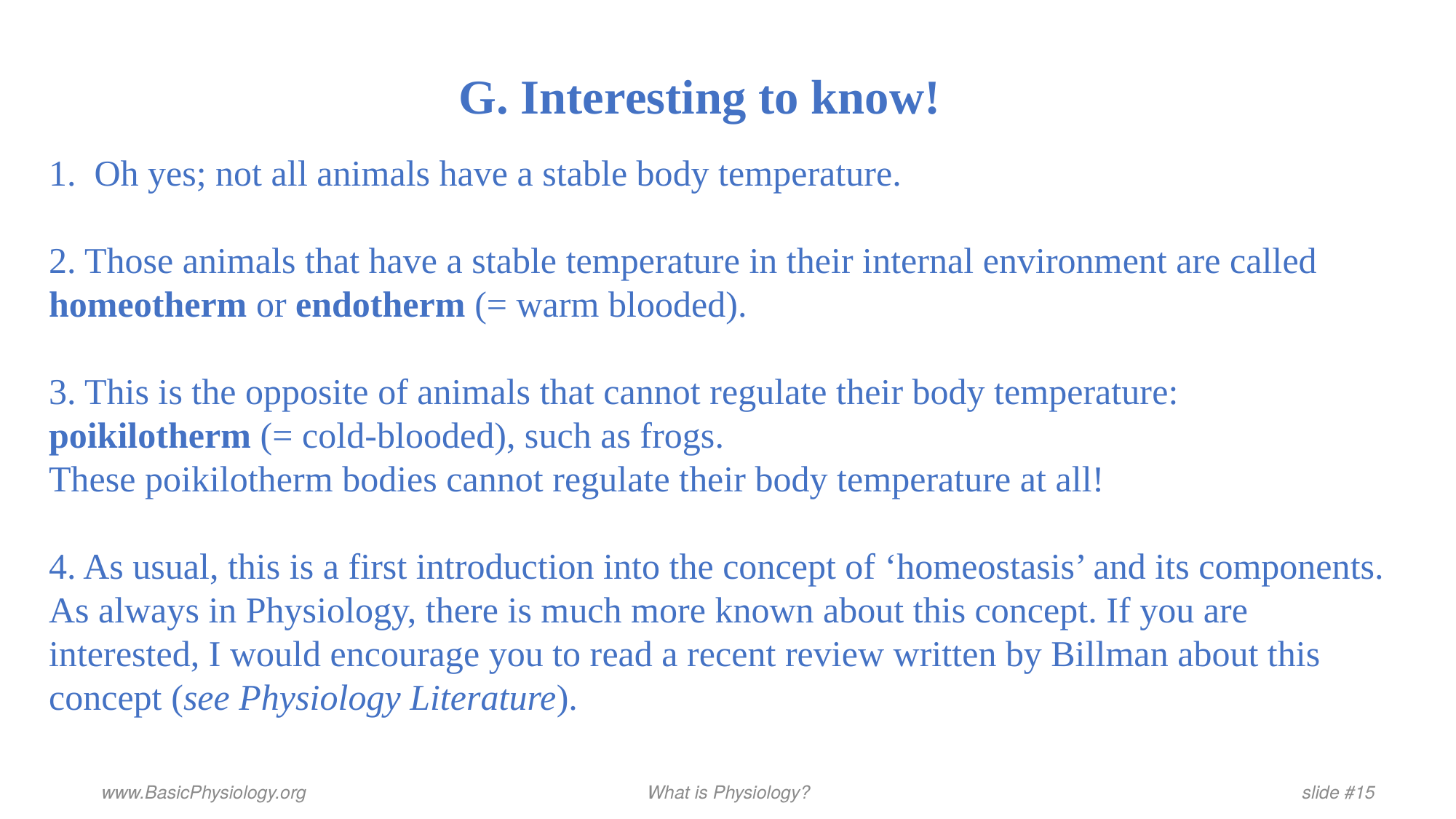

# G. Interesting to know!
1.  Oh yes; not all animals have a stable body temperature.

2. Those animals that have a stable temperature in their internal environment are called homeotherm or endotherm (= warm blooded).

3. This is the opposite of animals that cannot regulate their body temperature: poikilotherm (= cold-blooded), such as frogs.
These poikilotherm bodies cannot regulate their body temperature at all!

4. As usual, this is a first introduction into the concept of ‘homeostasis’ and its components. As always in Physiology, there is much more known about this concept. If you are interested, I would encourage you to read a recent review written by Billman about this concept (see Physiology Literature).

www.BasicPhysiology.org				What is Physiology?					slide #15